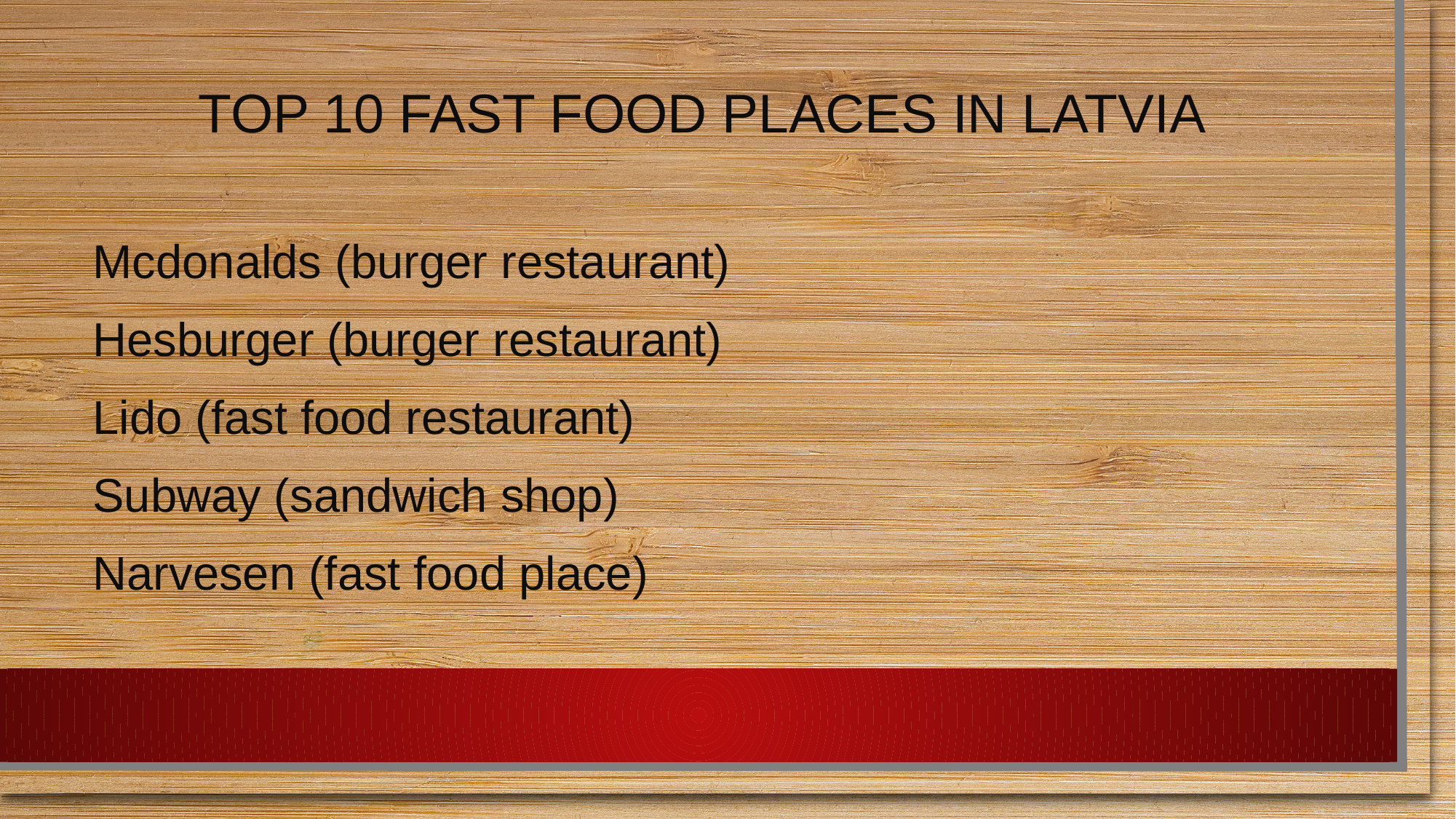

# TOP 10 fast food places in Latvia
Mcdonalds (burger restaurant)
Hesburger (burger restaurant)
Lido (fast food restaurant)
Subway (sandwich shop)
Narvesen (fast food place)